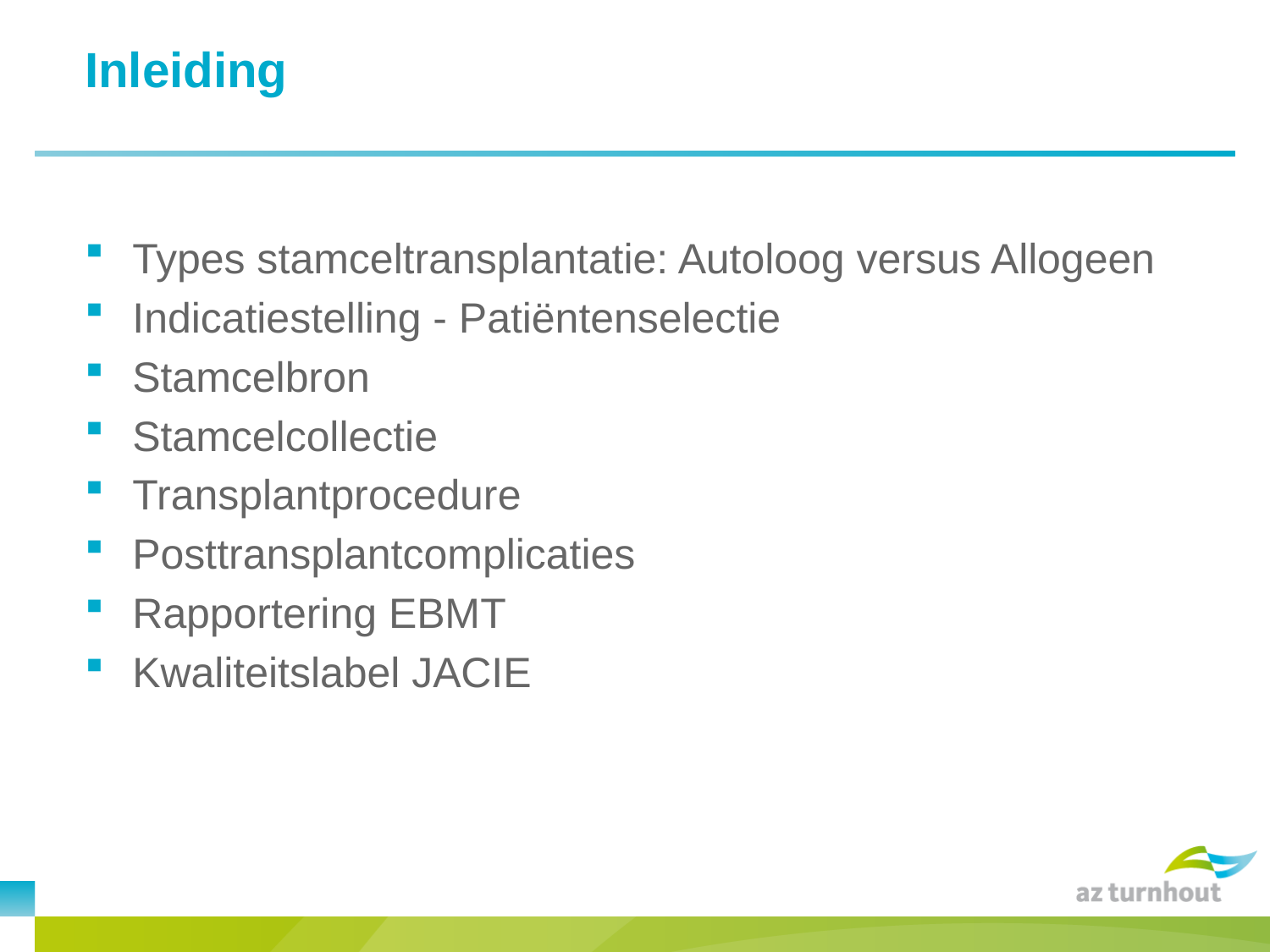

# Inleiding
Types stamceltransplantatie: Autoloog versus Allogeen
Indicatiestelling - Patiëntenselectie
Stamcelbron
Stamcelcollectie
Transplantprocedure
Posttransplantcomplicaties
Rapportering EBMT
Kwaliteitslabel JACIE